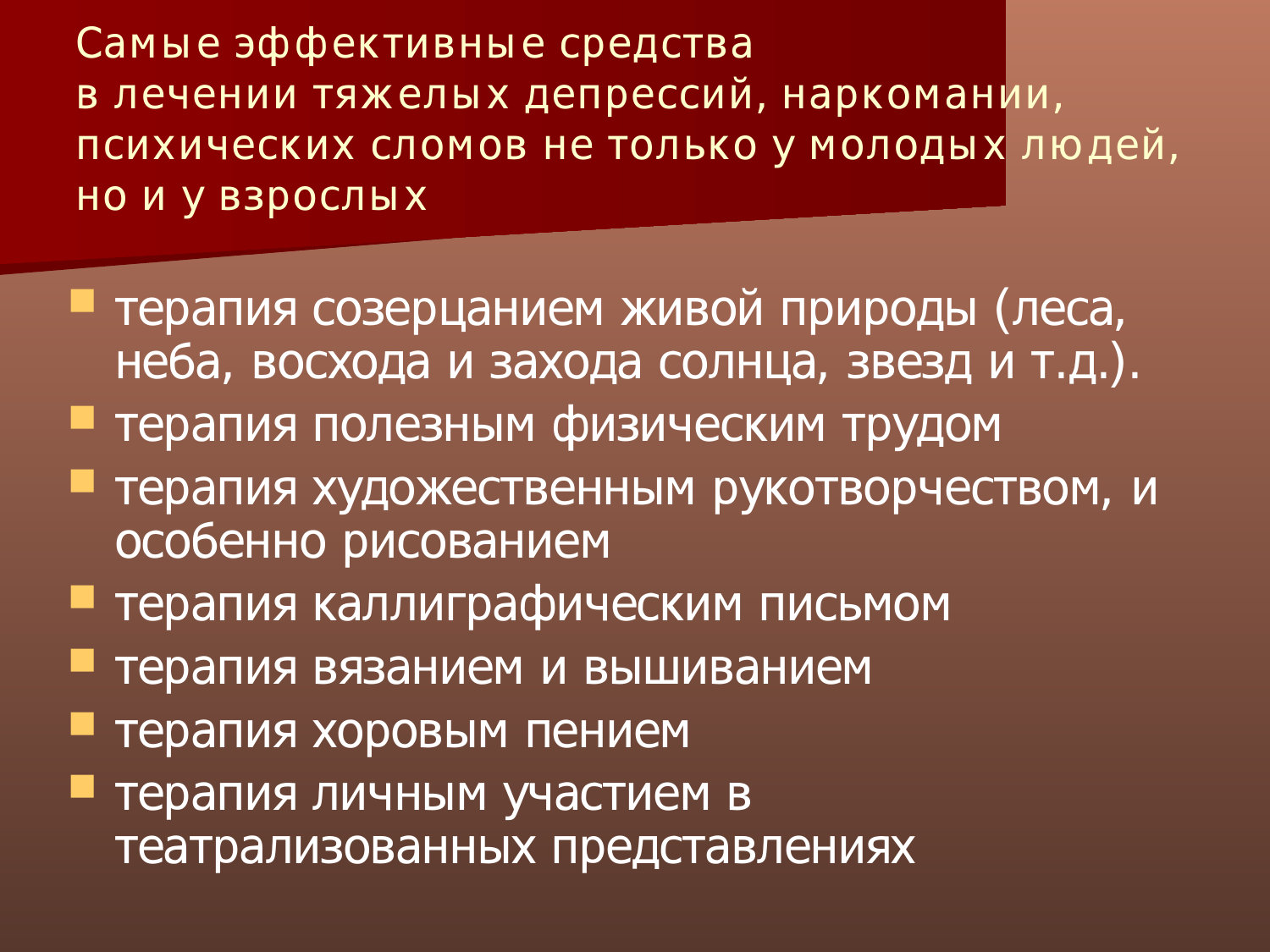

# Самые эффективные средства в лечении тяжелых депрессий, наркомании, психических сломов не только у молодых людей, но и у взрослых
терапия созерцанием живой природы (леса, неба, восхода и захода солнца, звезд и т.д.).
терапия полезным физическим трудом
терапия художественным рукотворчеством, и особенно рисованием
терапия каллиграфическим письмом
терапия вязанием и вышиванием
терапия хоровым пением
терапия личным участием в театрализованных представлениях